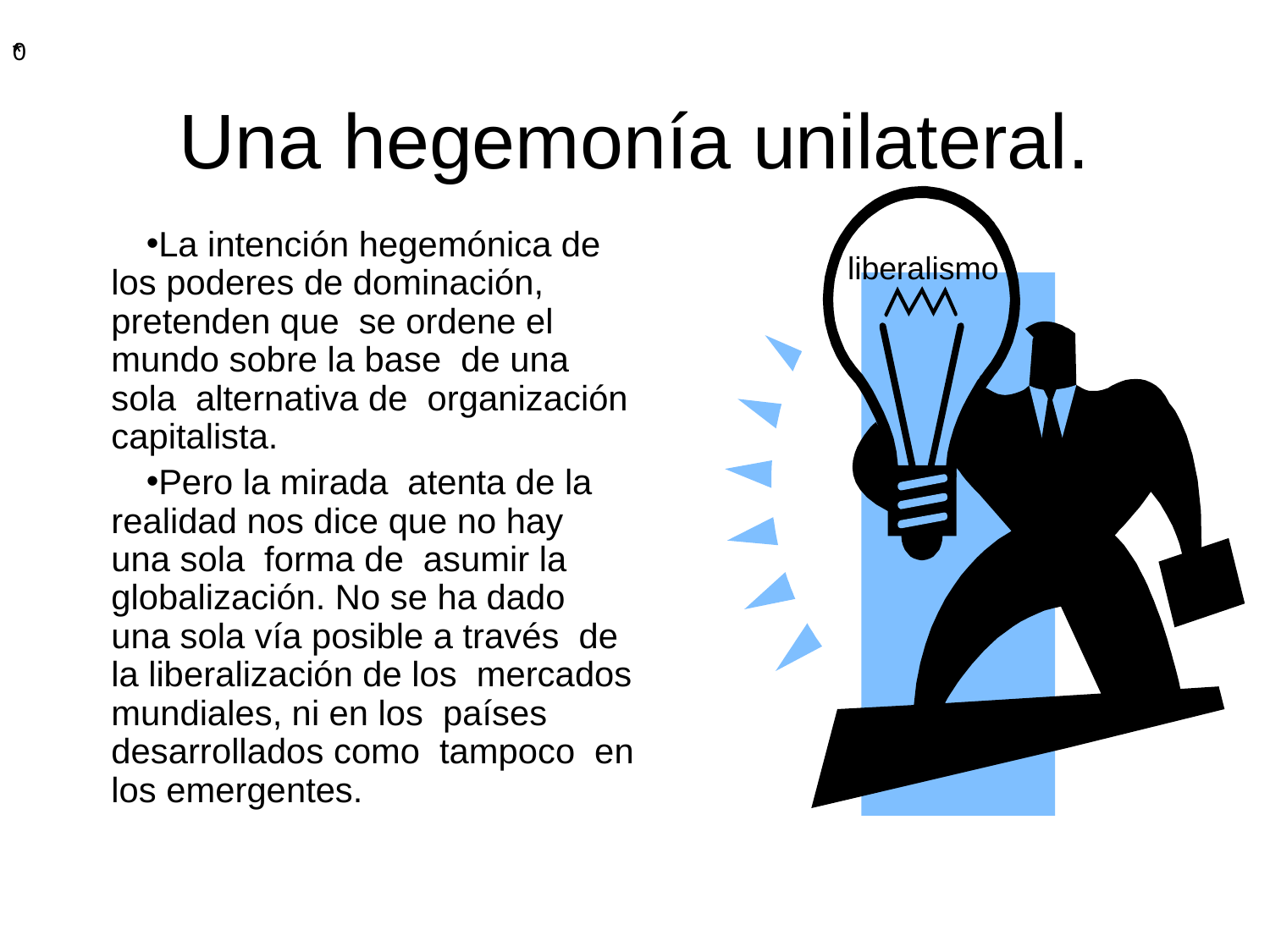

# Una hegemonía unilateral.

La intención hegemónica de  los poderes de dominación,  pretenden que  se ordene el  mundo sobre la base  de una  sola  alternativa de  organización capitalista.
Pero la mirada  atenta de la  realidad nos dice que no hay  una sola  forma de  asumir la  globalización. No se ha dado  una sola vía posible a través  de la liberalización de los  mercados mundiales, ni en los  países desarrollados como  tampoco  en los emergentes.
liberalismo